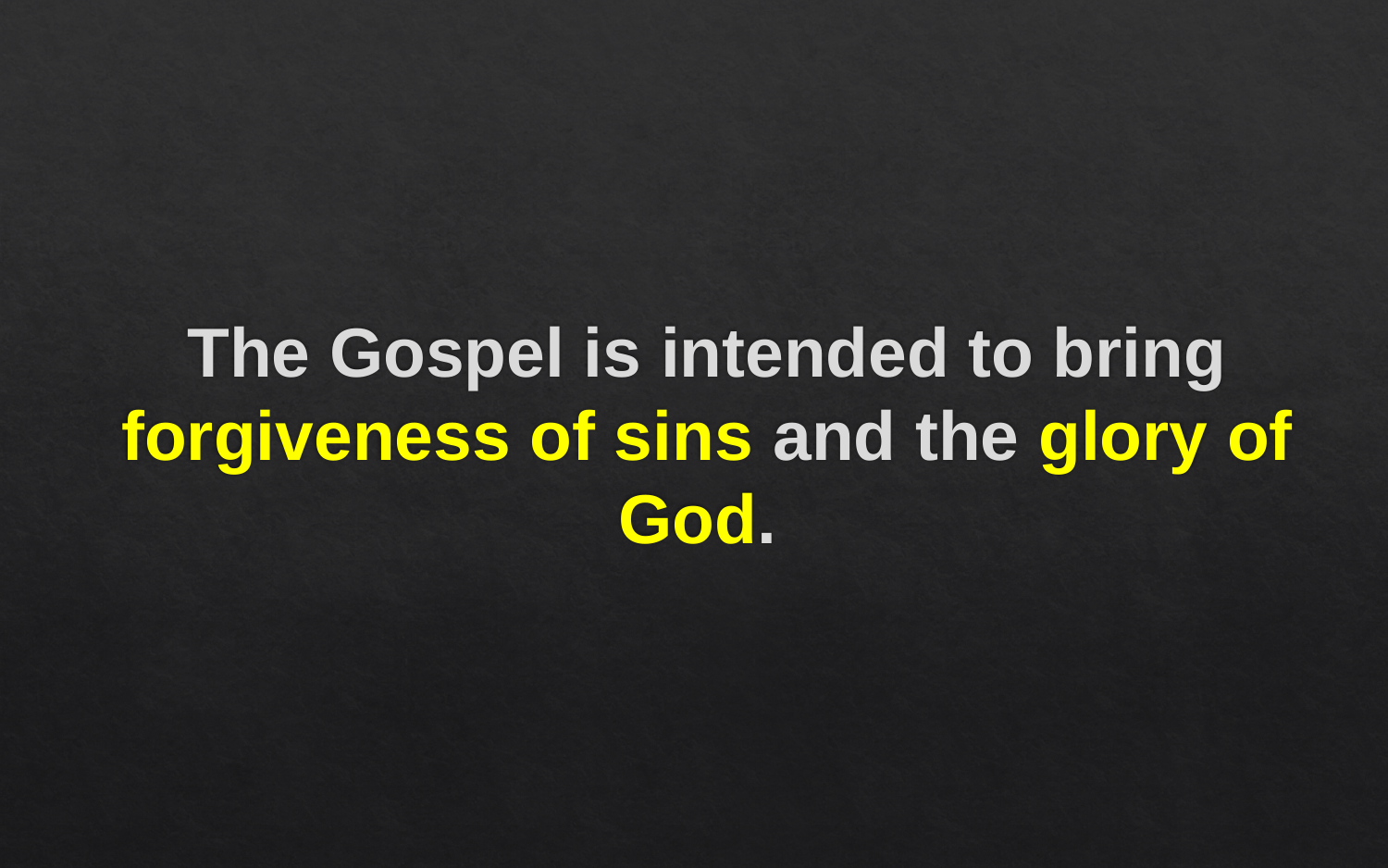

#

The Gospel is intended to bring forgiveness of sins and the glory of God.